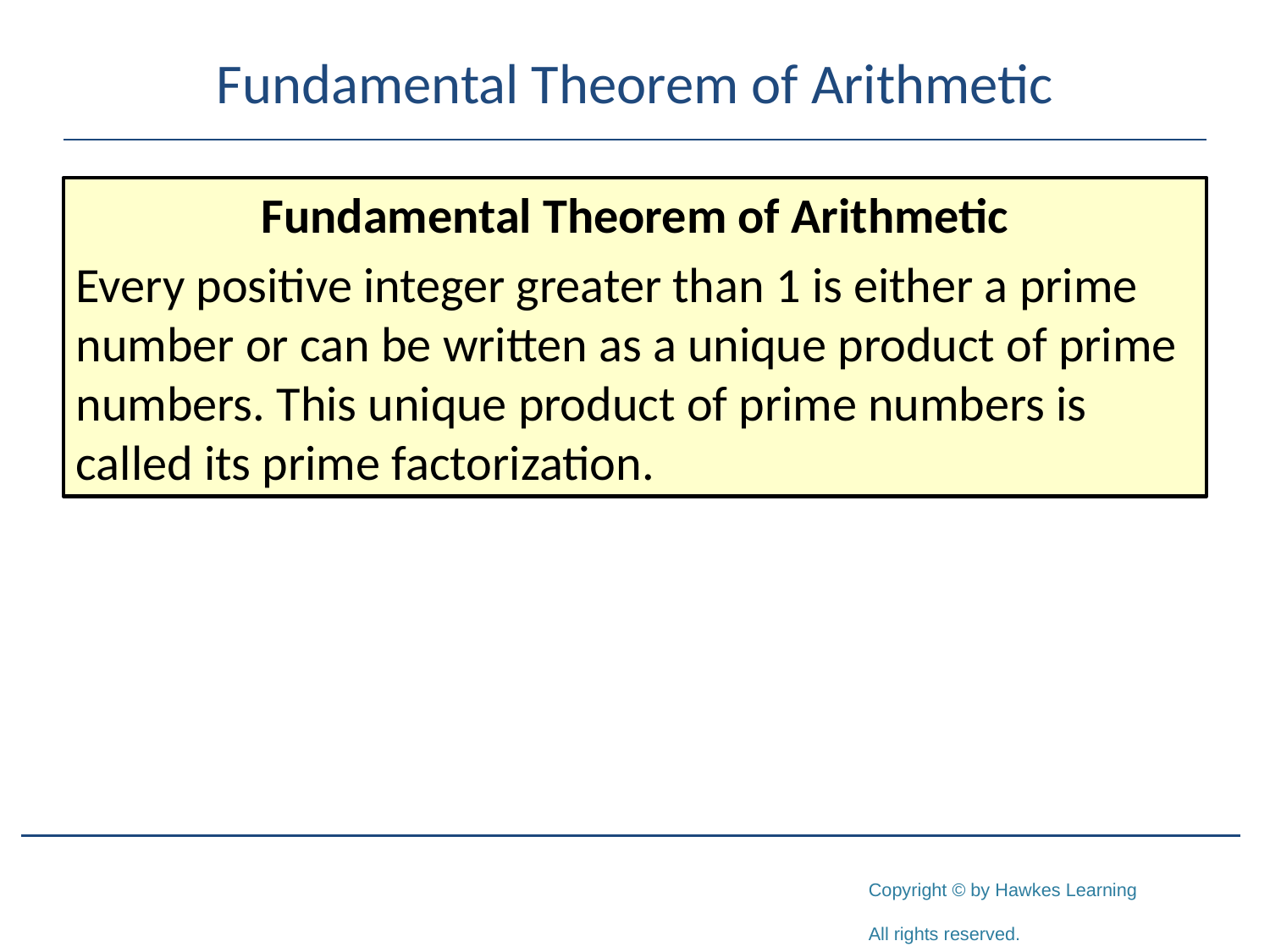

# Fundamental Theorem of Arithmetic

Fundamental Theorem of Arithmetic
Every positive integer greater than 1 is either a prime number or can be written as a unique product of prime numbers. This unique product of prime numbers is called its prime factorization.